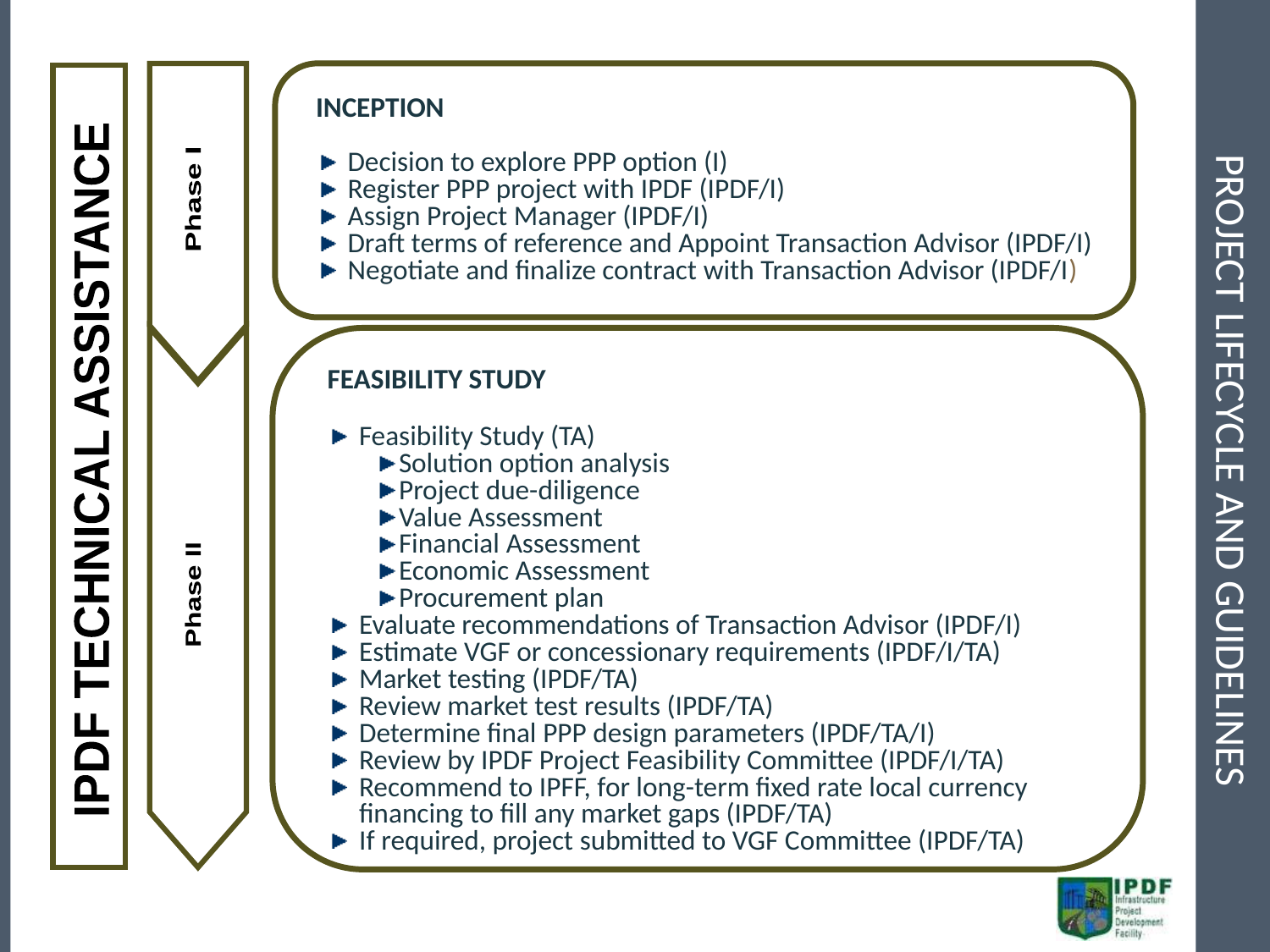

INCEPTION

Decision to explore PPP option (I)
Register PPP project with IPDF (IPDF/I)
Assign Project Manager (IPDF/I)
Draft terms of reference and Appoint Transaction Advisor (IPDF/I)
Negotiate and finalize contract with Transaction Advisor (IPDF/I)

FEASIBILITY STUDY

Feasibility Study (TA)
Solution option analysis
Project due-diligence
Value Assessment
Financial Assessment
Economic Assessment
Procurement plan
Evaluate recommendations of Transaction Advisor (IPDF/I)
Estimate VGF or concessionary requirements (IPDF/I/TA)
Market testing (IPDF/TA)
Review market test results (IPDF/TA)
Determine final PPP design parameters (IPDF/TA/I)
Review by IPDF Project Feasibility Committee (IPDF/I/TA)
Recommend to IPFF, for long-term fixed rate local currency financing to fill any market gaps (IPDF/TA)
If required, project submitted to VGF Committee (IPDF/TA)

# Project lifecycle and guidelines
Phase I
IPDF TECHNICAL ASSISTANCE
Phase II